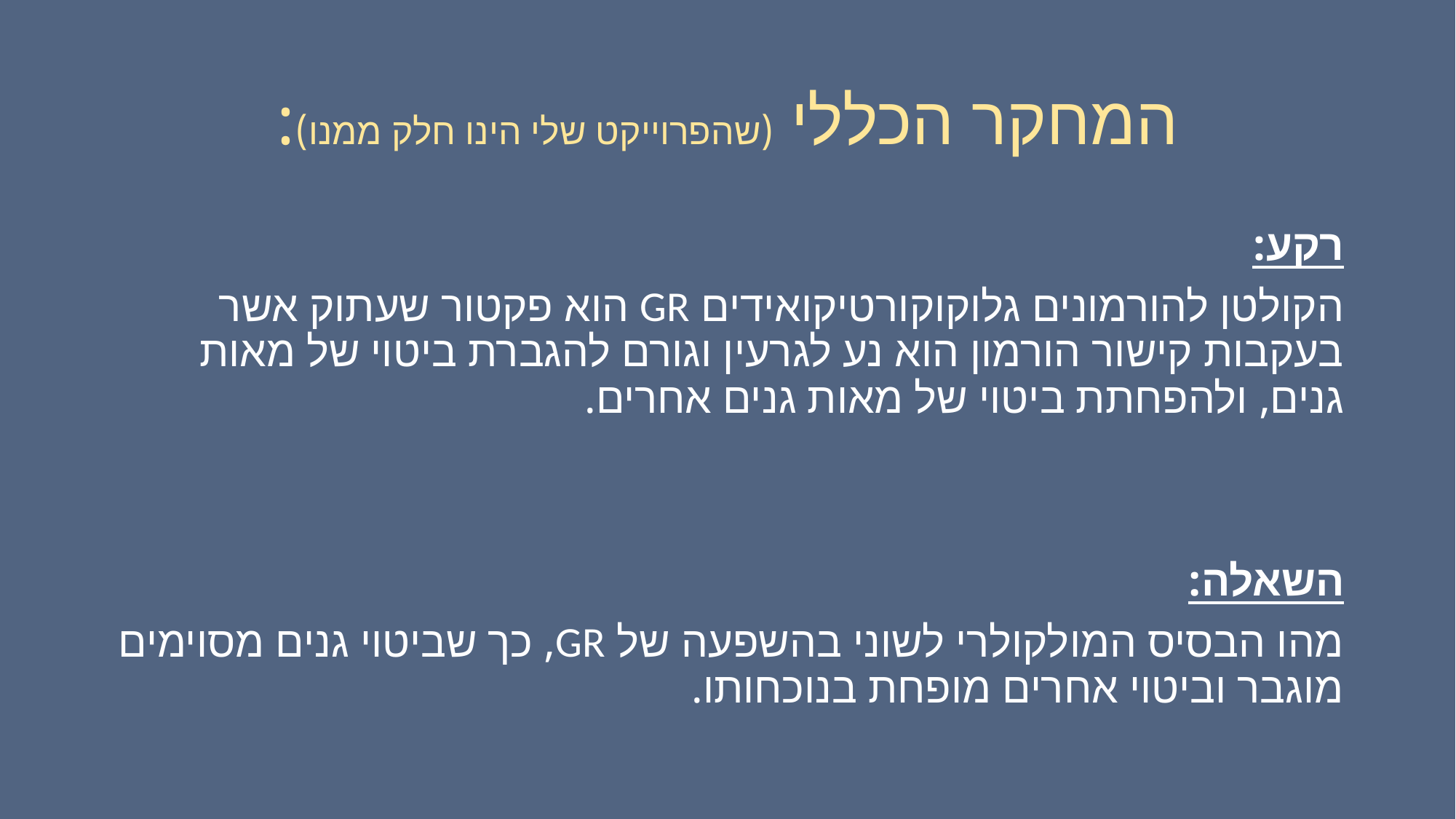

# המחקר הכללי (שהפרוייקט שלי הינו חלק ממנו):
רקע:
הקולטן להורמונים גלוקוקורטיקואידים GR הוא פקטור שעתוק אשר בעקבות קישור הורמון הוא נע לגרעין וגורם להגברת ביטוי של מאות גנים, ולהפחתת ביטוי של מאות גנים אחרים.

השאלה:
מהו הבסיס המולקולרי לשוני בהשפעה של GR, כך שביטוי גנים מסוימים מוגבר וביטוי אחרים מופחת בנוכחותו.